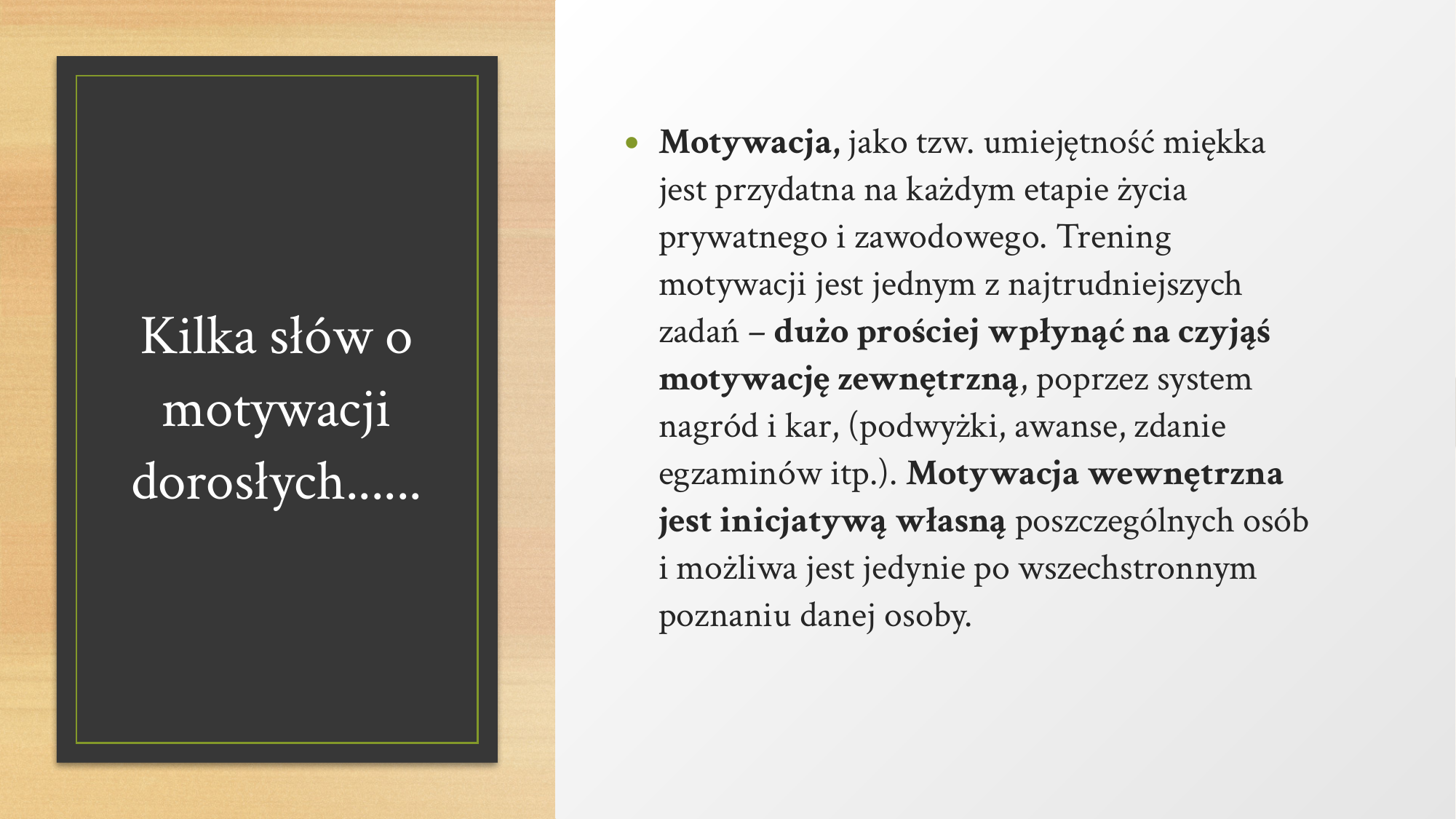

Motywacja, jako tzw. umiejętność miękka jest przydatna na każdym etapie życia prywatnego i zawodowego. Trening motywacji jest jednym z najtrudniejszych zadań – dużo prościej wpłynąć na czyjąś motywację zewnętrzną, poprzez system nagród i kar, (podwyżki, awanse, zdanie egzaminów itp.). Motywacja wewnętrzna jest inicjatywą własną poszczególnych osób i możliwa jest jedynie po wszechstronnym poznaniu danej osoby.

Kilka słów o motywacji dorosłych......